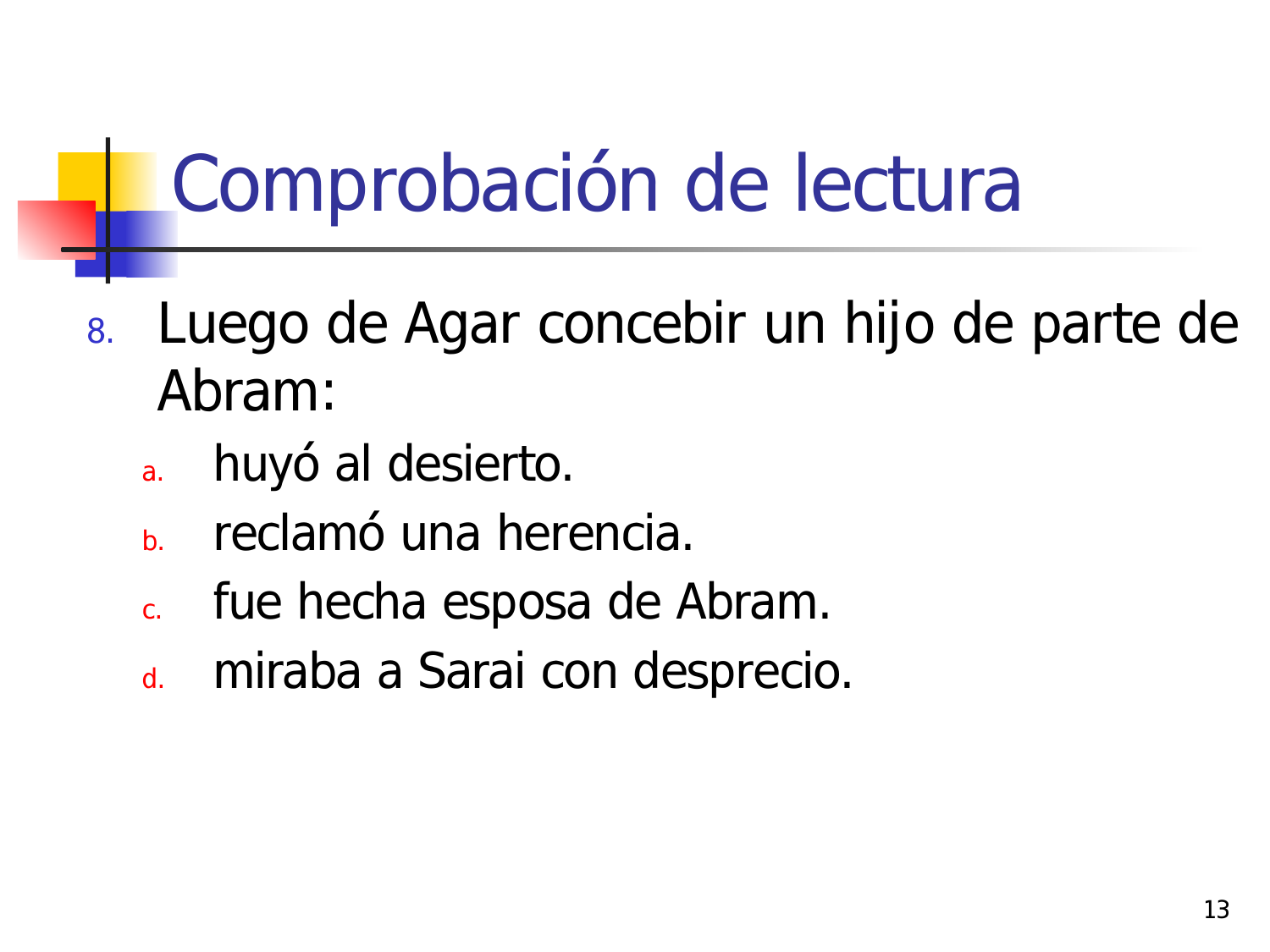

# Comprobación de lectura
Luego de Agar concebir un hijo de parte de Abram:
huyó al desierto.
reclamó una herencia.
fue hecha esposa de Abram.
miraba a Sarai con desprecio.
13